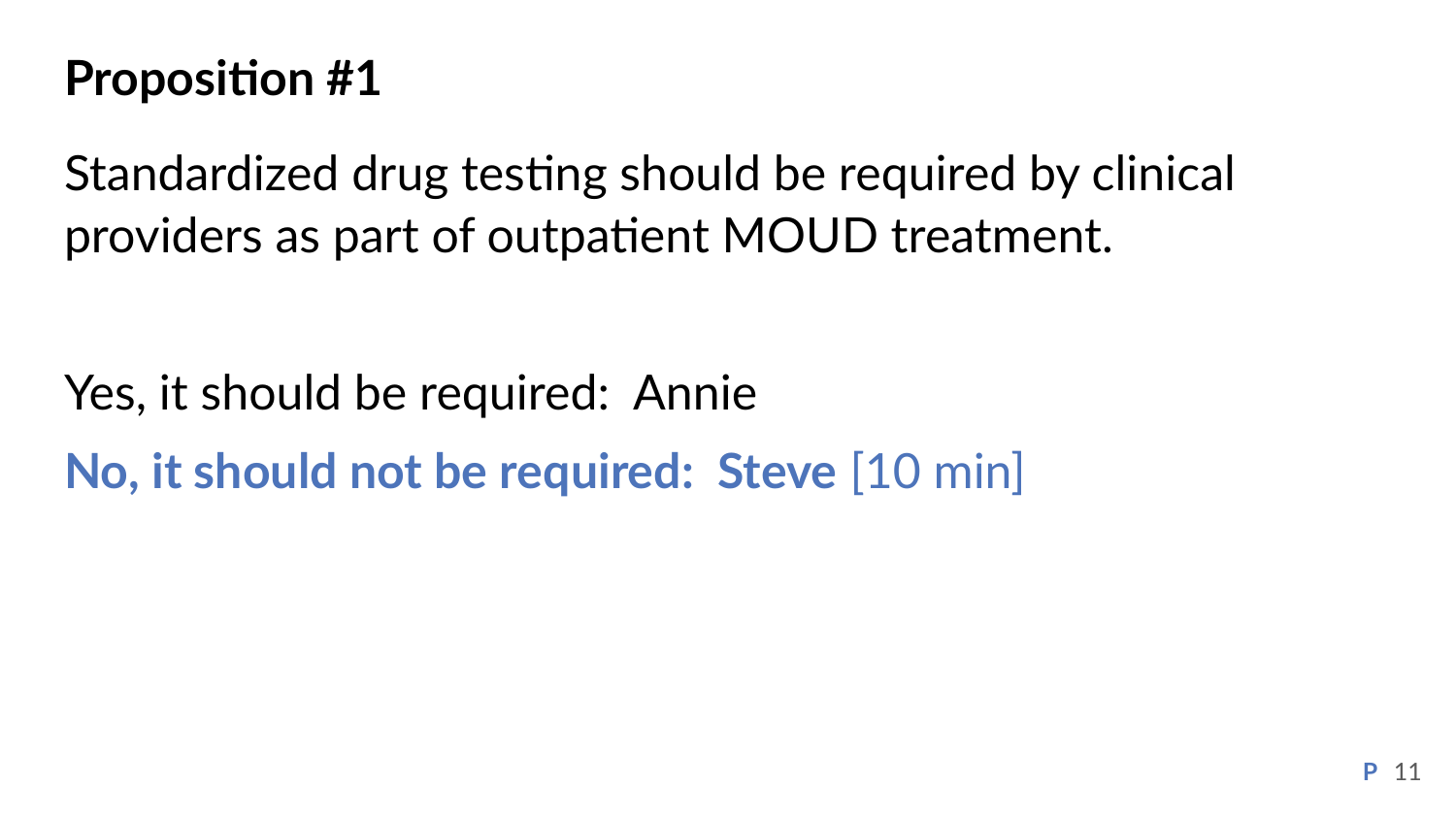

# Proposition #1
Standardized drug testing should be required by clinical providers as part of outpatient MOUD treatment.

Yes, it should be required:  Annie
No, it should not be required:  Steve [10 min]
11
P